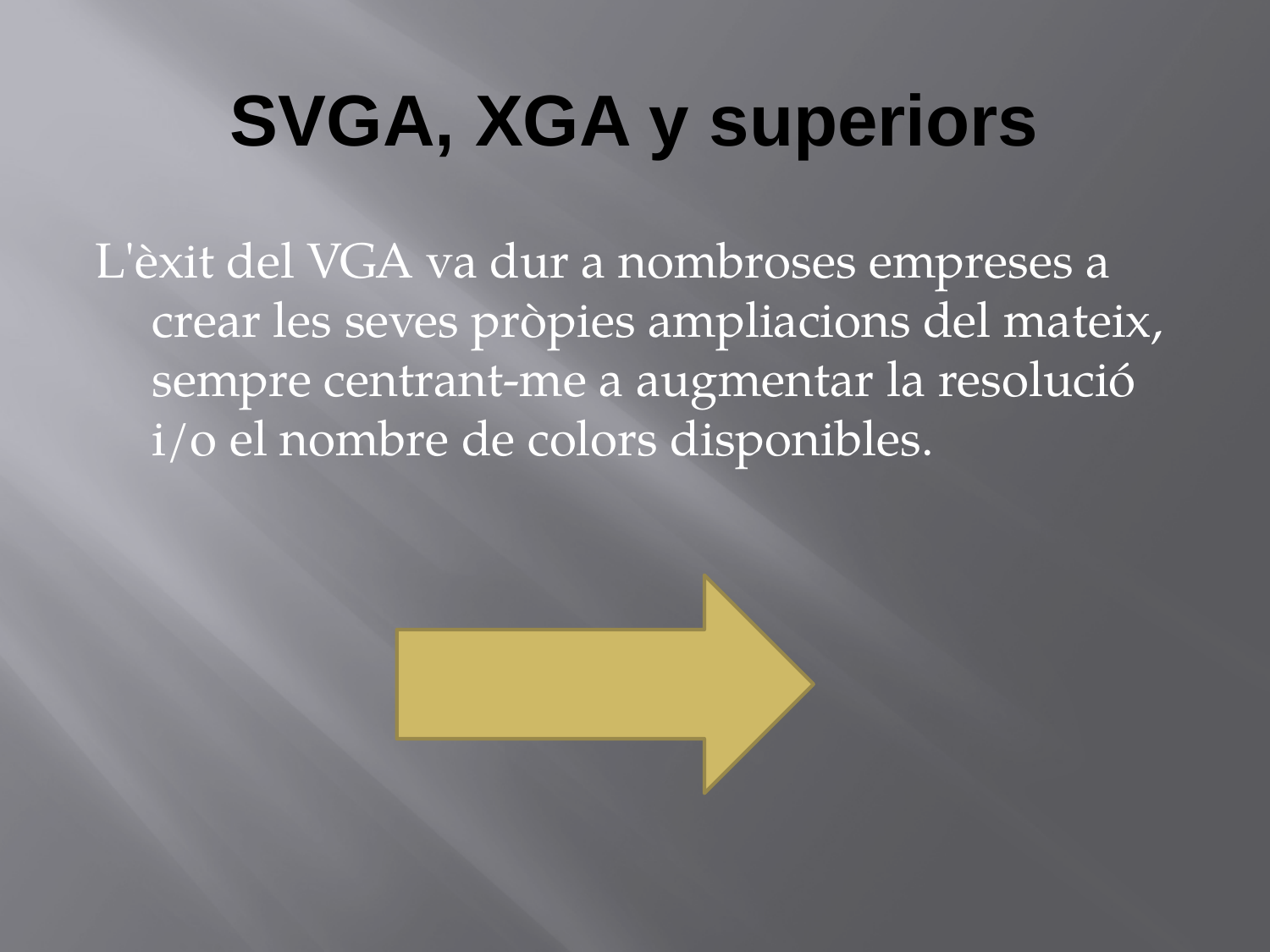

# SVGA, XGA y superiors
L'èxit del VGA va dur a nombroses empreses a crear les seves pròpies ampliacions del mateix, sempre centrant-me a augmentar la resolució i/o el nombre de colors disponibles.